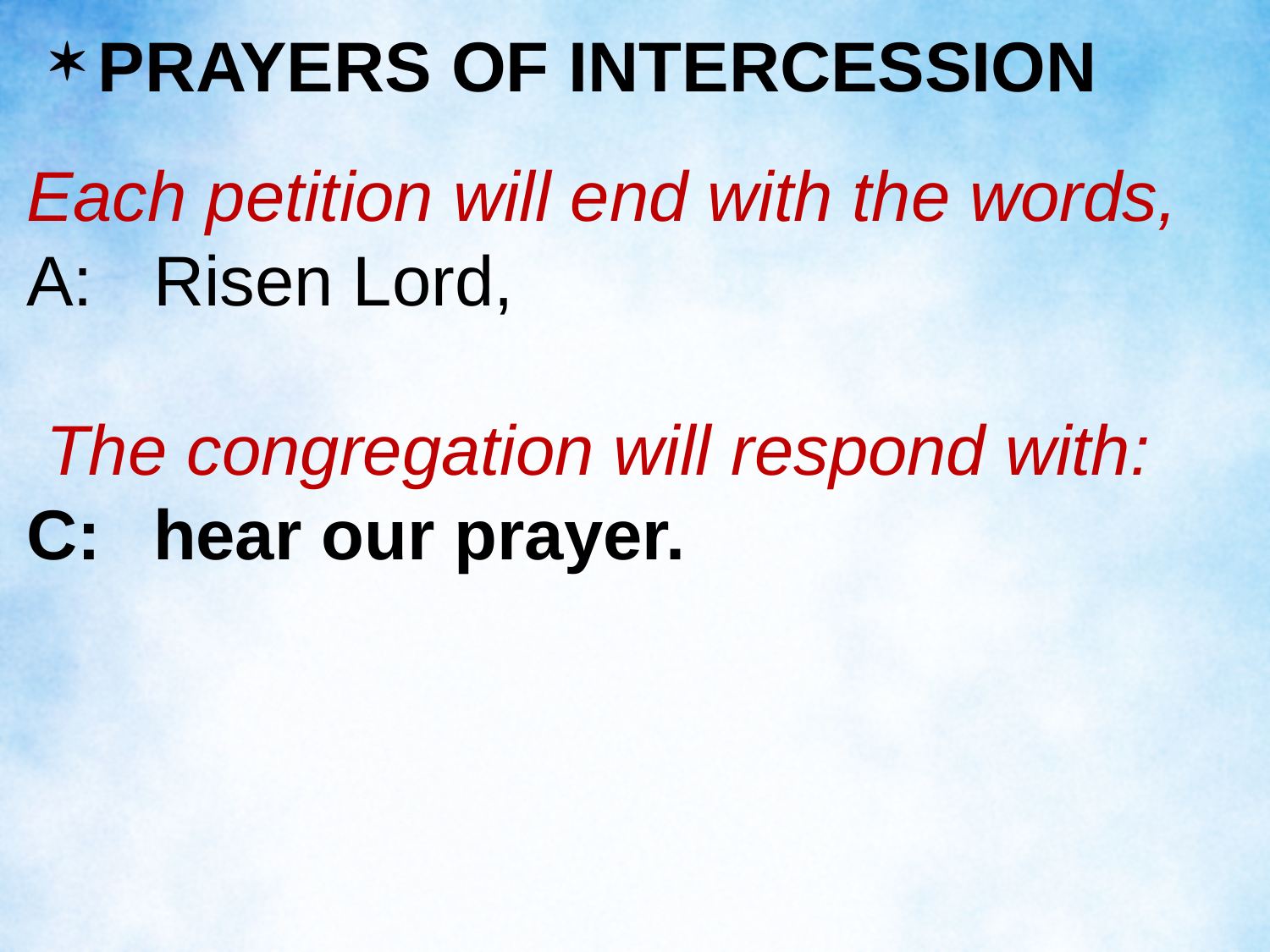

PRAYERS OF INTERCESSION
Each petition will end with the words,
A:	Risen Lord,

 The congregation will respond with:
C:	hear our prayer.